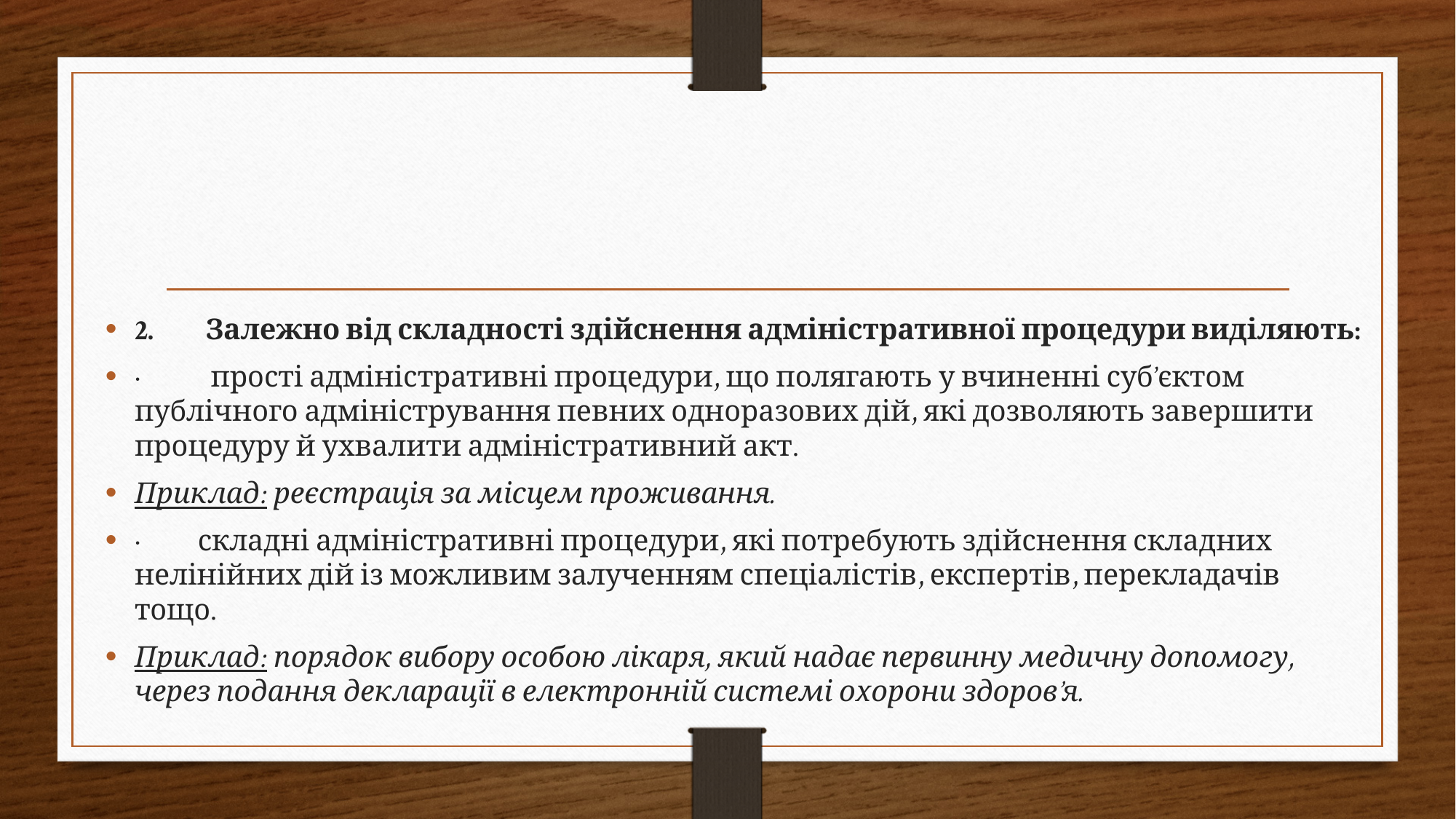

2.         Залежно від складності здійснення адміністративної процедури виділяють:
·           прості адміністративні процедури, що полягають у вчиненні суб’єктом публічного адміністрування певних одноразових дій, які дозволяють завершити процедуру й ухвалити адміністративний акт.
Приклад: реєстрація за місцем проживання.
·         складні адміністративні процедури, які потребують здійснення складних нелінійних дій із можливим залученням спеціалістів, експертів, перекладачів тощо.
Приклад: порядок вибору особою лікаря, який надає первинну медичну допомогу, через подання декларації в електронній системі охорони здоров’я.